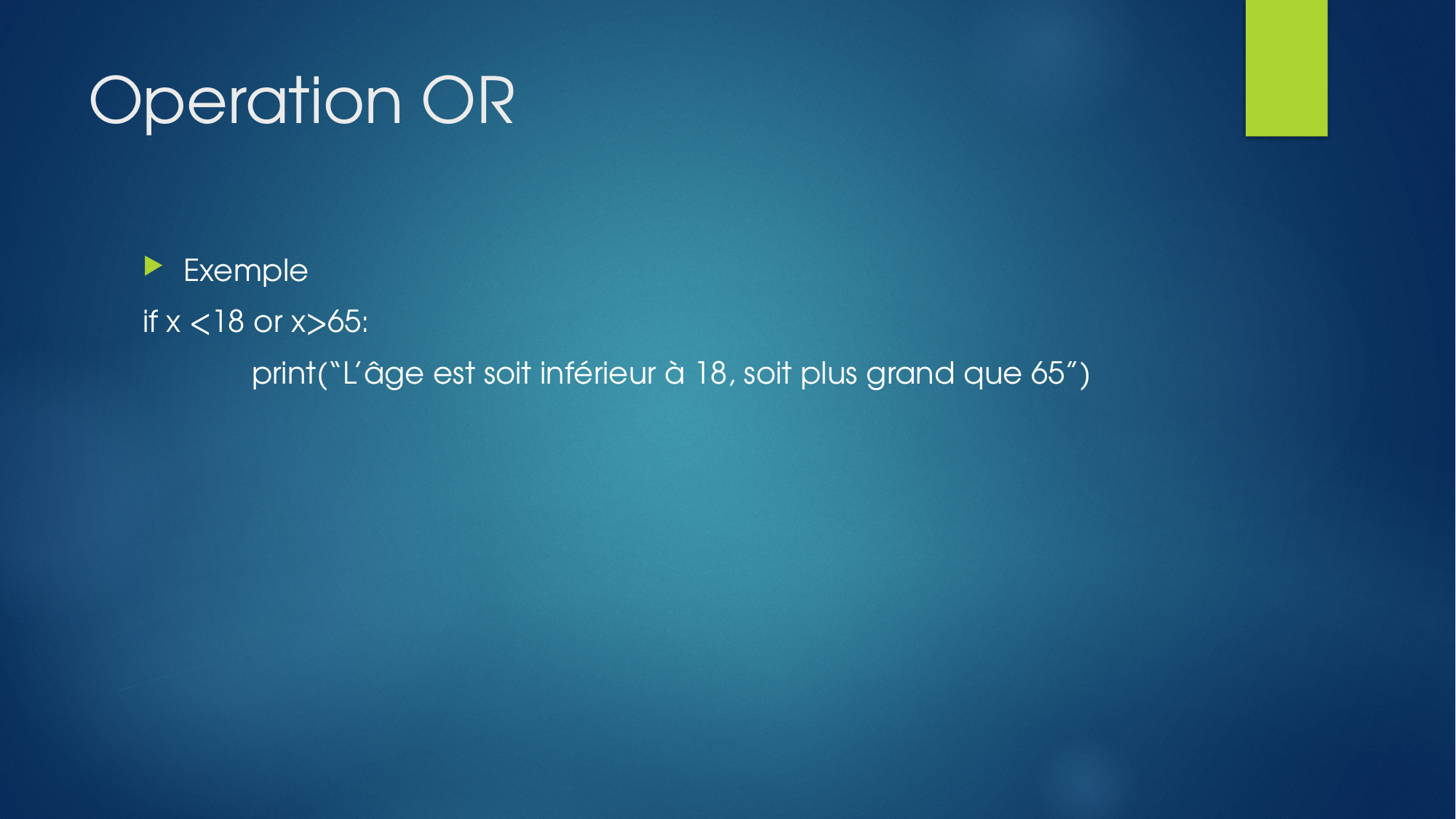

# Operation OR
Exemple
if x <18 or x>65:
	print(“L’âge est soit inférieur à 18, soit plus grand que 65”)